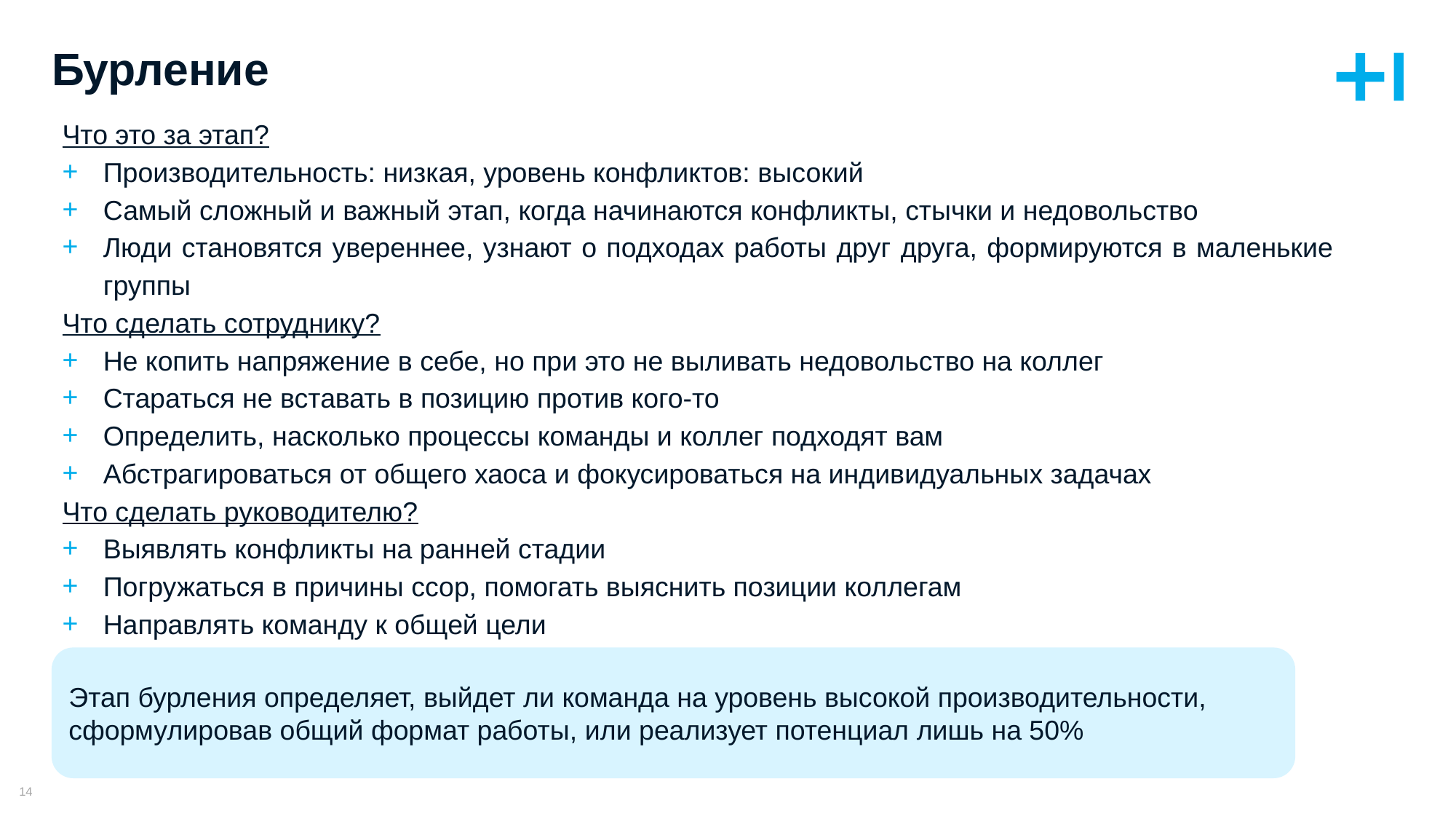

# Бурление
Что это за этап?
Производительность: низкая, уровень конфликтов: высокий
Самый сложный и важный этап, когда начинаются конфликты, стычки и недовольство
Люди становятся увереннее, узнают о подходах работы друг друга, формируются в маленькие группы
Что сделать сотруднику?
Не копить напряжение в себе, но при это не выливать недовольство на коллег
Стараться не вставать в позицию против кого-то
Определить, насколько процессы команды и коллег подходят вам
Абстрагироваться от общего хаоса и фокусироваться на индивидуальных задачах
Что сделать руководителю?
Выявлять конфликты на ранней стадии
Погружаться в причины ссор, помогать выяснить позиции коллегам
Направлять команду к общей цели
Этап бурления определяет, выйдет ли команда на уровень высокой производительности, сформулировав общий формат работы, или реализует потенциал лишь на 50%